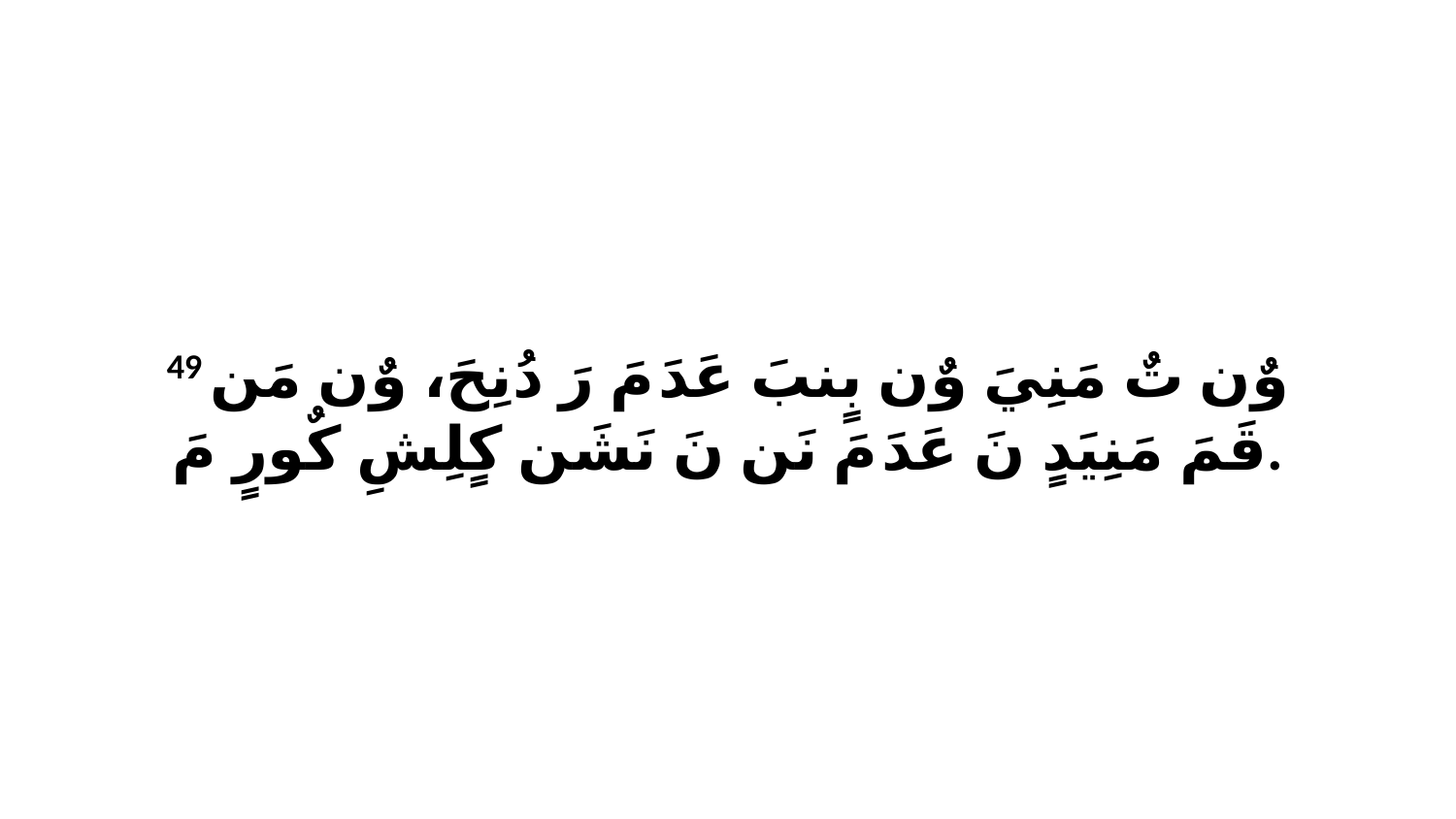

49 وٌن تٌ مَنِيَ وٌن بٍنبَ عَدَ مَ رَ دُنِحَ، وٌن مَن قَمَ مَنِيَدٍ نَ عَدَ مَ نَن نَ نَشَن كٍلِشِ كٌورٍ مَ.